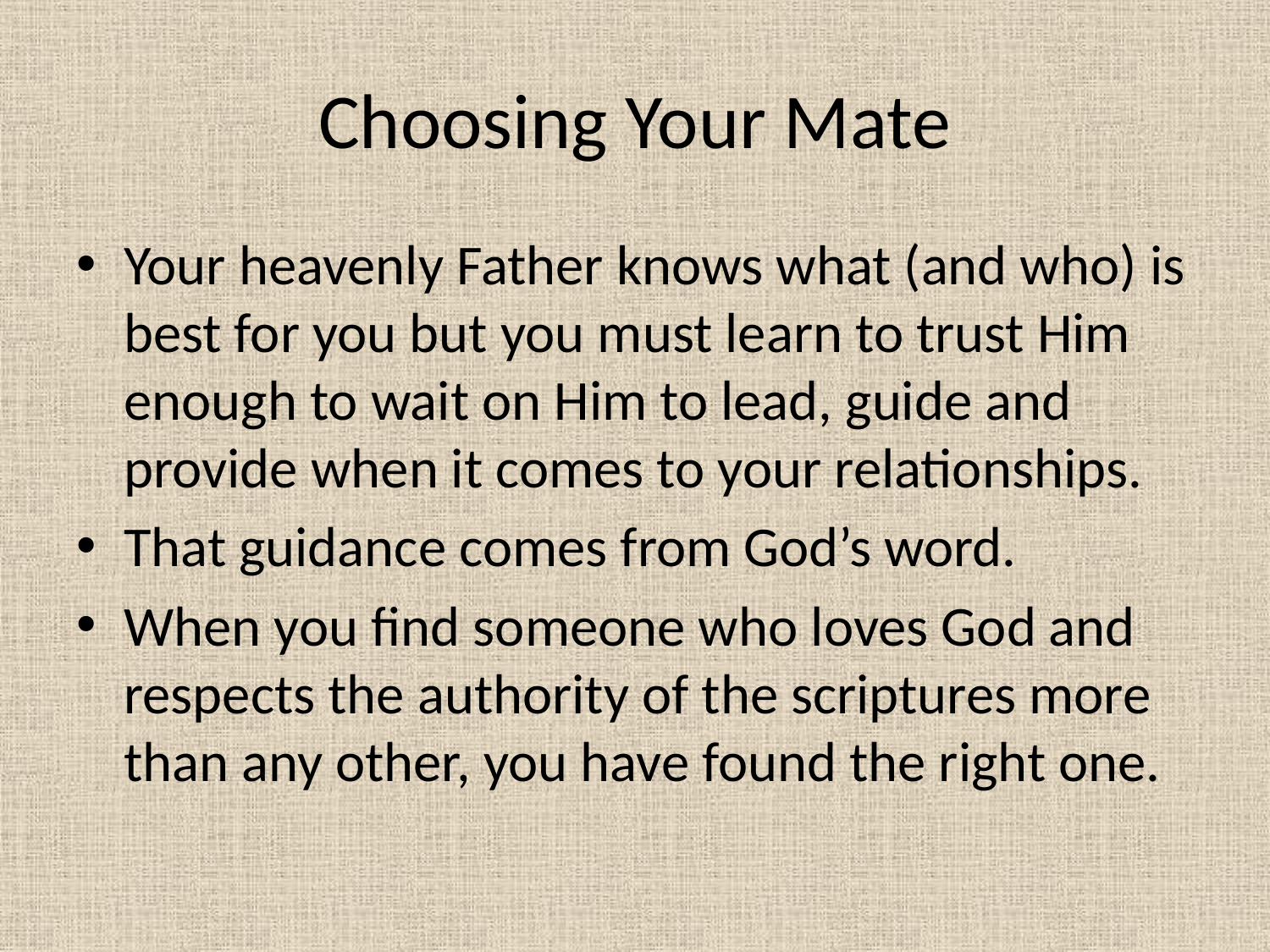

# Choosing Your Mate
Your heavenly Father knows what (and who) is best for you but you must learn to trust Him enough to wait on Him to lead, guide and provide when it comes to your relationships.
That guidance comes from God’s word.
When you find someone who loves God and respects the authority of the scriptures more than any other, you have found the right one.